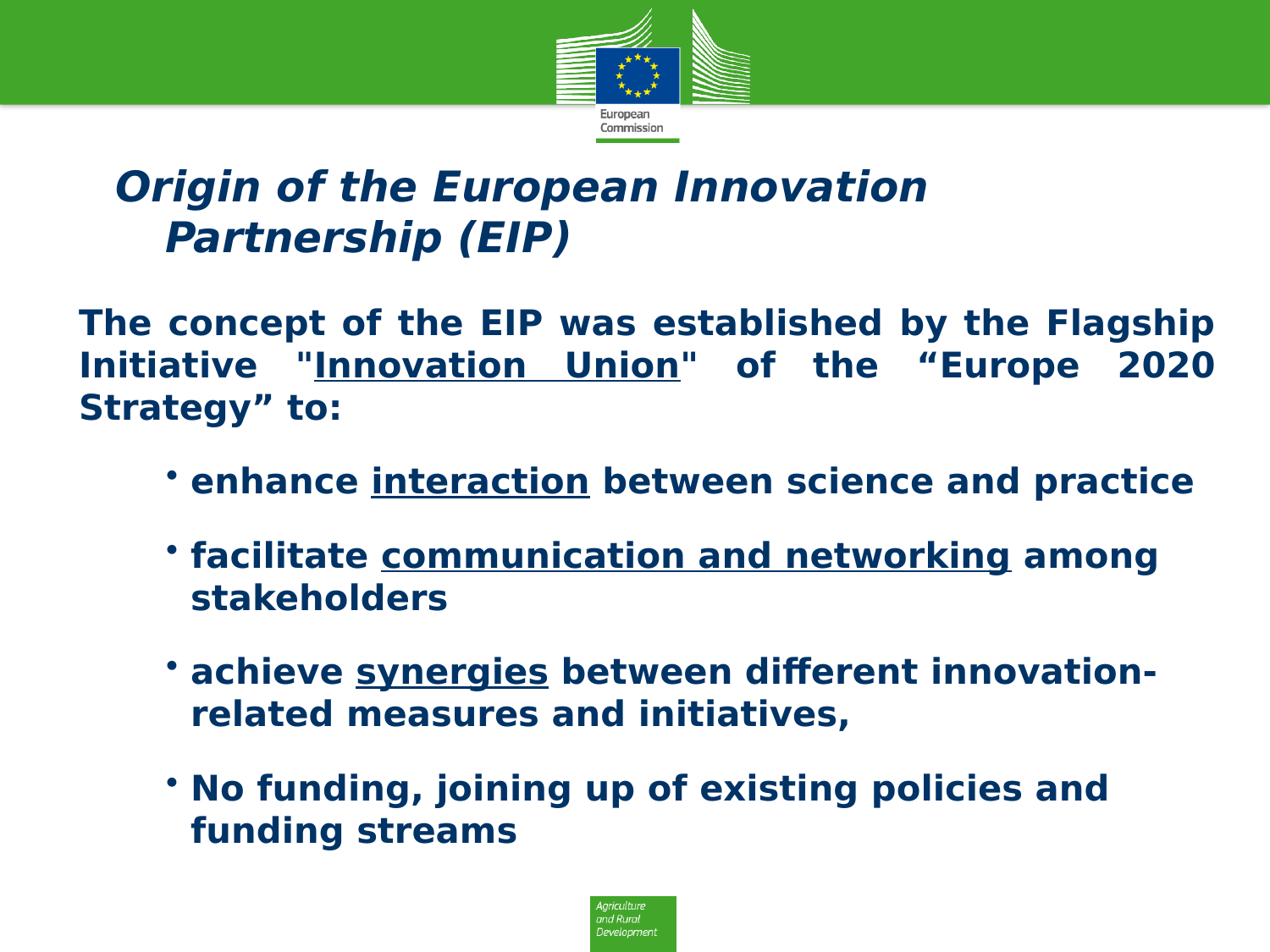

Origin of the European Innovation Partnership (EIP)
The concept of the EIP was established by the Flagship Initiative "Innovation Union" of the “Europe 2020 Strategy” to:
enhance interaction between science and practice
facilitate communication and networking among stakeholders
achieve synergies between different innovation-related measures and initiatives,
No funding, joining up of existing policies and funding streams